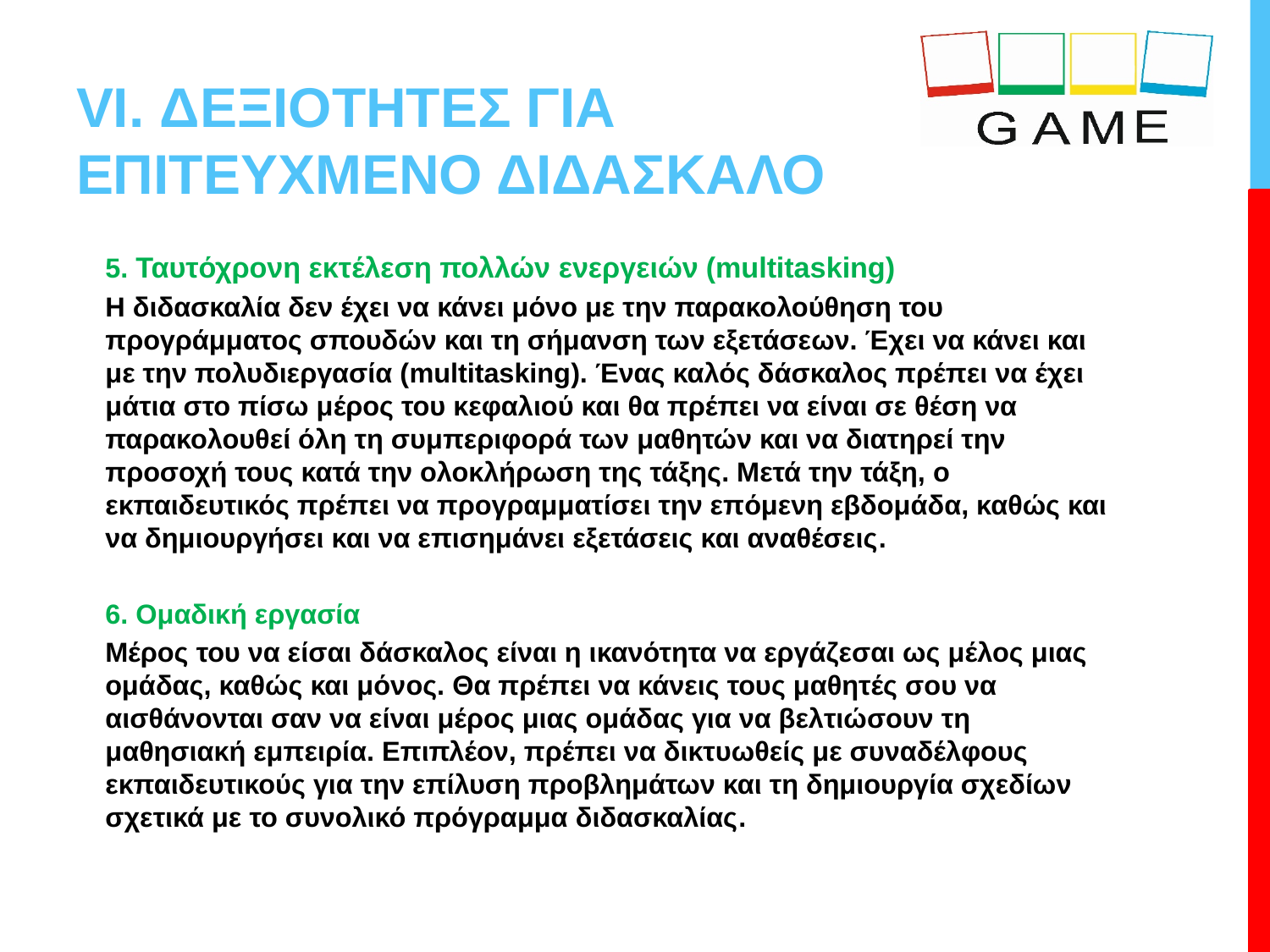

# VI. ΔΕΞΙΟΤΗΤΕΣ ΓΙΑ ΕΠΙΤΕΥΧΜΕΝΟ ΔΙΔΑΣΚΑΛΟ
5. Ταυτόχρονη εκτέλεση πολλών ενεργειών (multitasking)
Η διδασκαλία δεν έχει να κάνει μόνο με την παρακολούθηση του προγράμματος σπουδών και τη σήμανση των εξετάσεων. Έχει να κάνει και με την πολυδιεργασία (multitasking). Ένας καλός δάσκαλος πρέπει να έχει μάτια στο πίσω μέρος του κεφαλιού και θα πρέπει να είναι σε θέση να παρακολουθεί όλη τη συμπεριφορά των μαθητών και να διατηρεί την προσοχή τους κατά την ολοκλήρωση της τάξης. Μετά την τάξη, ο εκπαιδευτικός πρέπει να προγραμματίσει την επόμενη εβδομάδα, καθώς και να δημιουργήσει και να επισημάνει εξετάσεις και αναθέσεις.

6. Ομαδική εργασία
Μέρος του να είσαι δάσκαλος είναι η ικανότητα να εργάζεσαι ως μέλος μιας ομάδας, καθώς και μόνoς. Θα πρέπει να κάνεις τους μαθητές σου να αισθάνονται σαν να είναι μέρος μιας ομάδας για να βελτιώσουν τη μαθησιακή εμπειρία. Επιπλέον, πρέπει να δικτυωθείς με συναδέλφους εκπαιδευτικούς για την επίλυση προβλημάτων και τη δημιουργία σχεδίων σχετικά με το συνολικό πρόγραμμα διδασκαλίας.